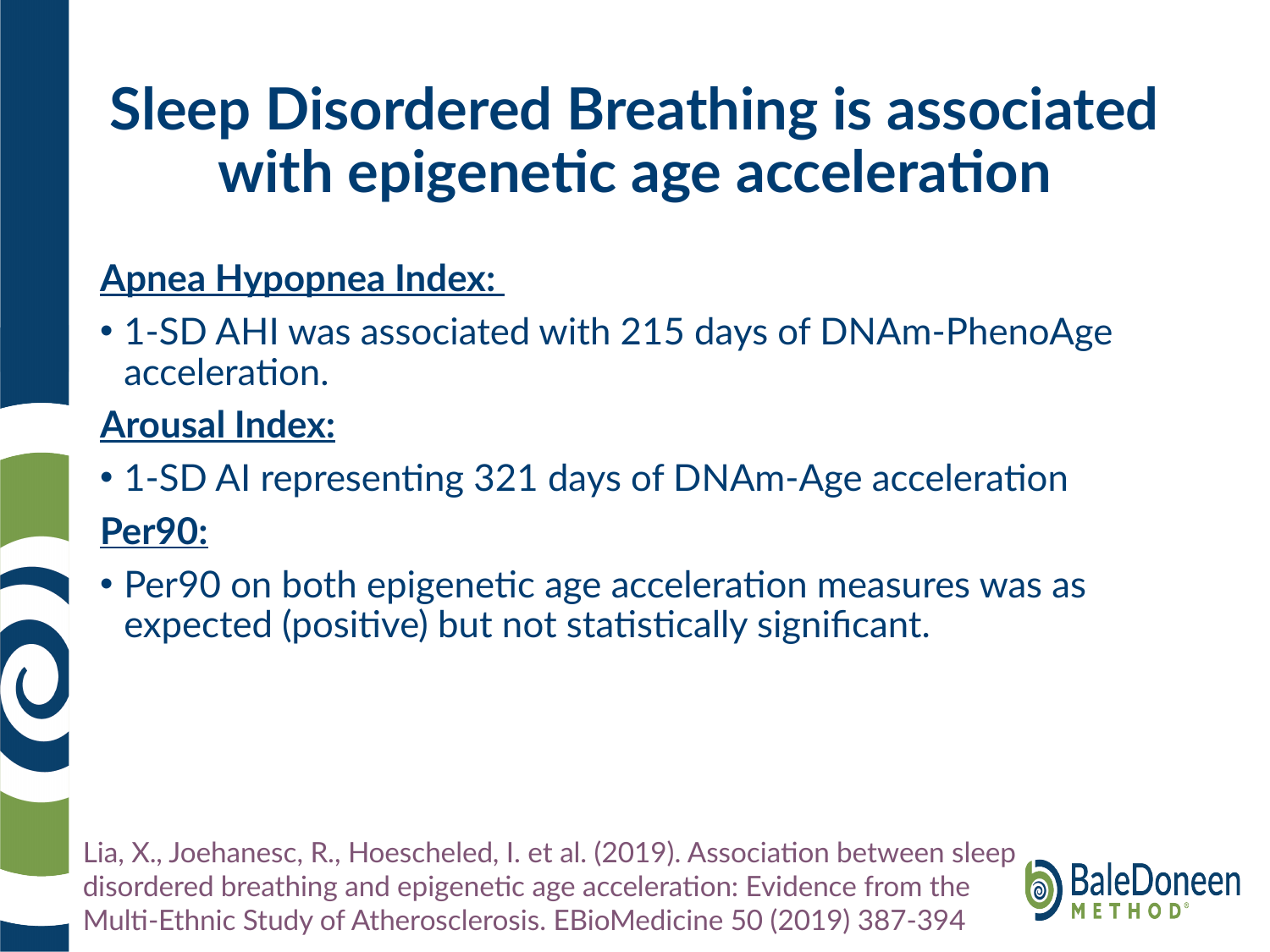

# Sleep Disordered Breathing is associated with epigenetic age acceleration
Apnea Hypopnea Index:
1-SD AHI was associated with 215 days of DNAm-PhenoAge acceleration.
Arousal Index:
1-SD AI representing 321 days of DNAm-Age acceleration
Per90:
Per90 on both epigenetic age acceleration measures was as 	expected (positive) but not statistically significant.
Lia, X., Joehanesc, R., Hoescheled, I. et al. (2019). Association between sleep disordered breathing and epigenetic age acceleration: Evidence from the Multi-Ethnic Study of Atherosclerosis. EBioMedicine 50 (2019) 387-394